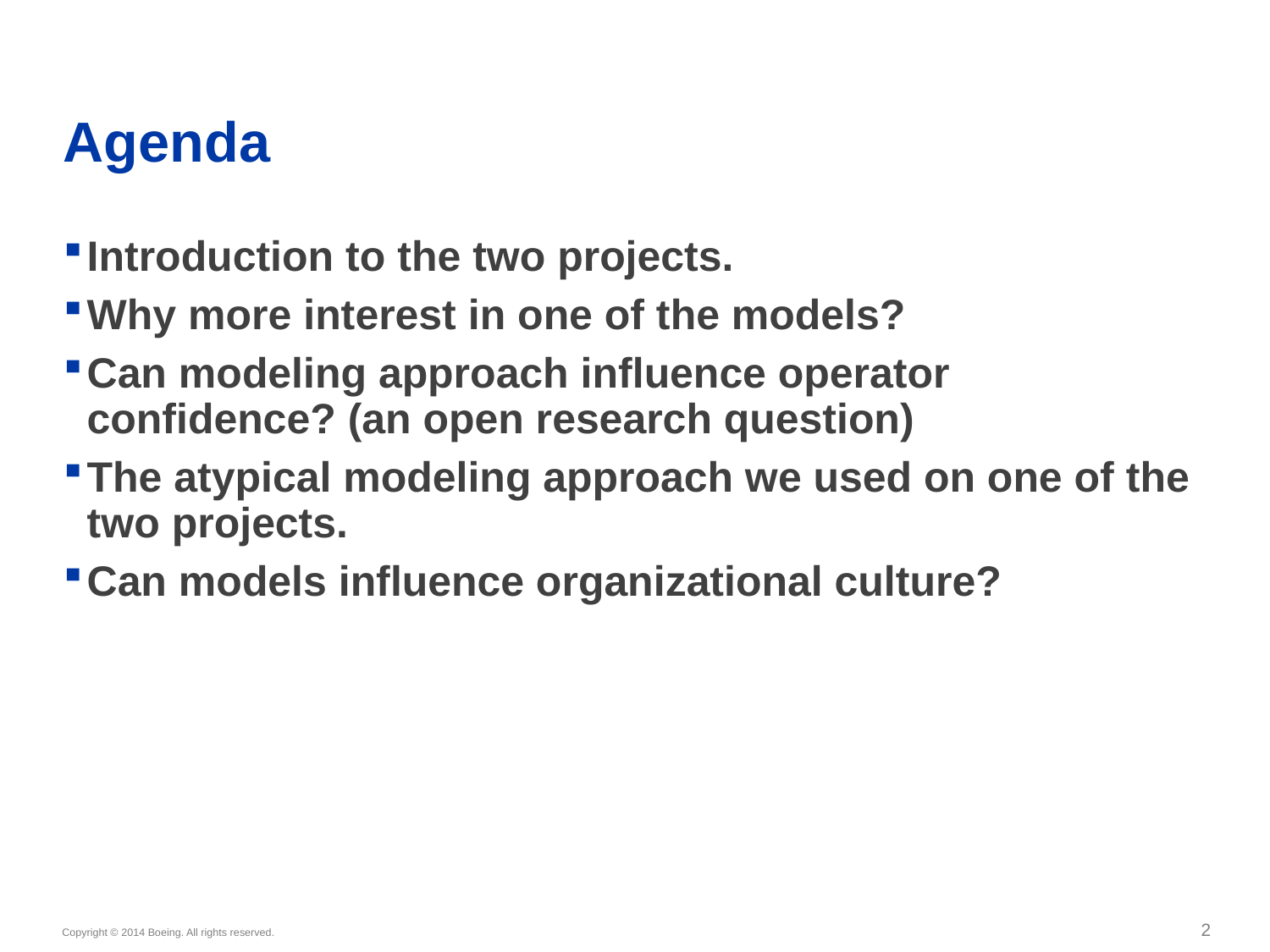

# Agenda
Introduction to the two projects.
Why more interest in one of the models?
Can modeling approach influence operator confidence? (an open research question)
The atypical modeling approach we used on one of the two projects.
Can models influence organizational culture?

 2